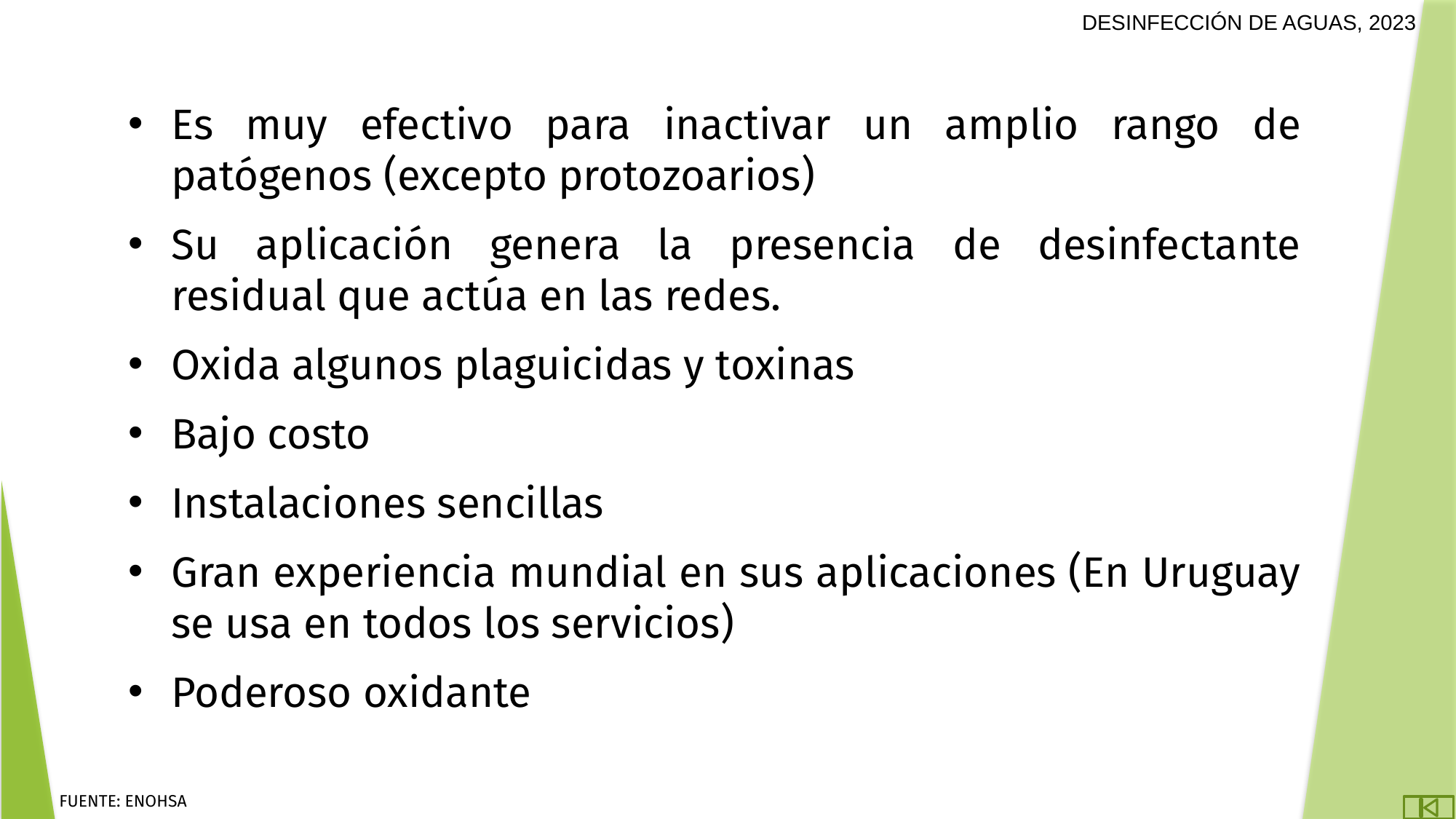

Es muy efectivo para inactivar un amplio rango de patógenos (excepto protozoarios)
Su aplicación genera la presencia de desinfectante residual que actúa en las redes.
Oxida algunos plaguicidas y toxinas
Bajo costo
Instalaciones sencillas
Gran experiencia mundial en sus aplicaciones (En Uruguay se usa en todos los servicios)
Poderoso oxidante
FUENTE: ENOHSA